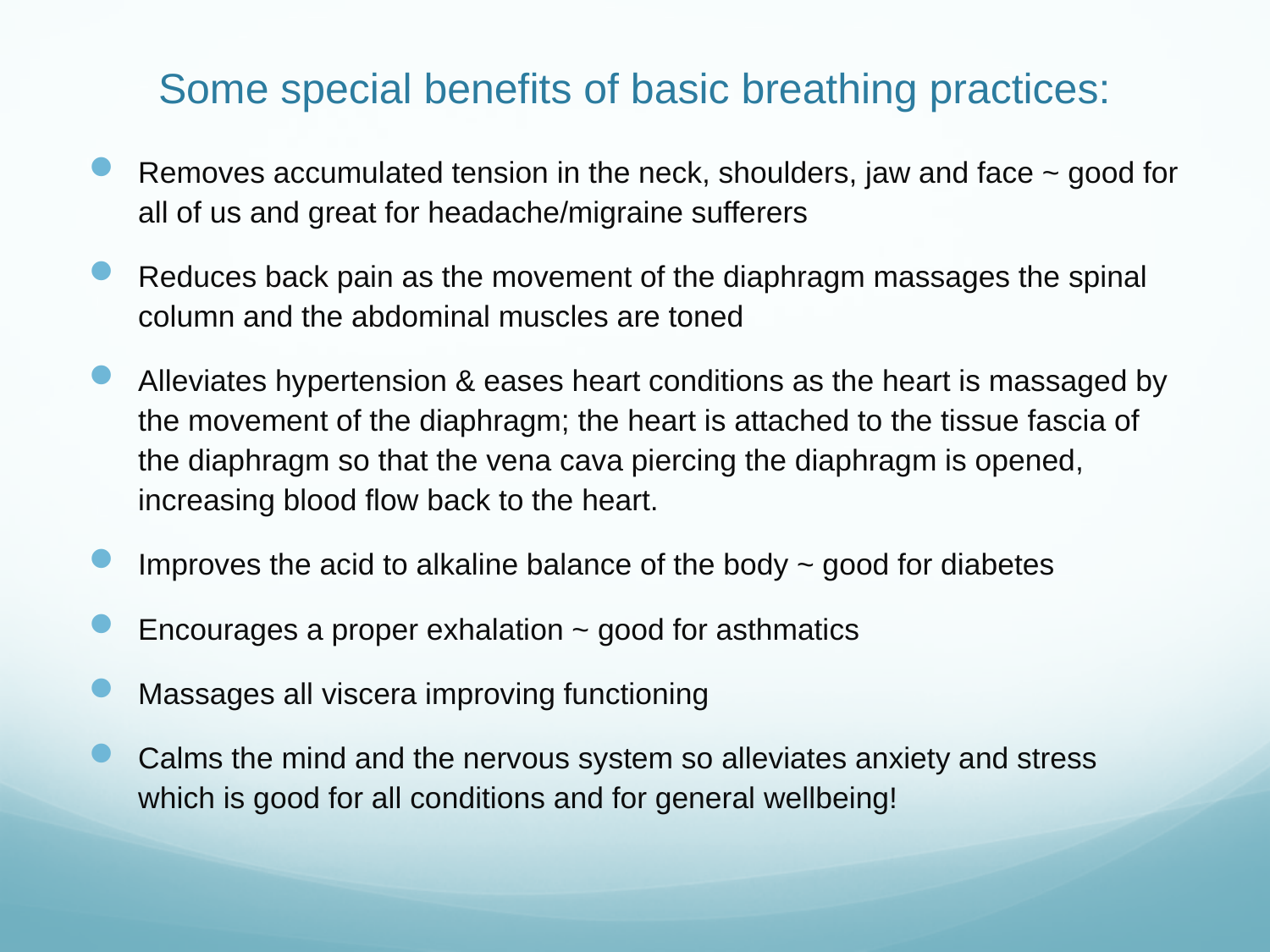

# Some special benefits of basic breathing practices:
Removes accumulated tension in the neck, shoulders, jaw and face ~ good for all of us and great for headache/migraine sufferers
Reduces back pain as the movement of the diaphragm massages the spinal column and the abdominal muscles are toned
Alleviates hypertension & eases heart conditions as the heart is massaged by the movement of the diaphragm; the heart is attached to the tissue fascia of the diaphragm so that the vena cava piercing the diaphragm is opened, increasing blood flow back to the heart.
Improves the acid to alkaline balance of the body ~ good for diabetes
Encourages a proper exhalation ~ good for asthmatics
Massages all viscera improving functioning
Calms the mind and the nervous system so alleviates anxiety and stress which is good for all conditions and for general wellbeing!